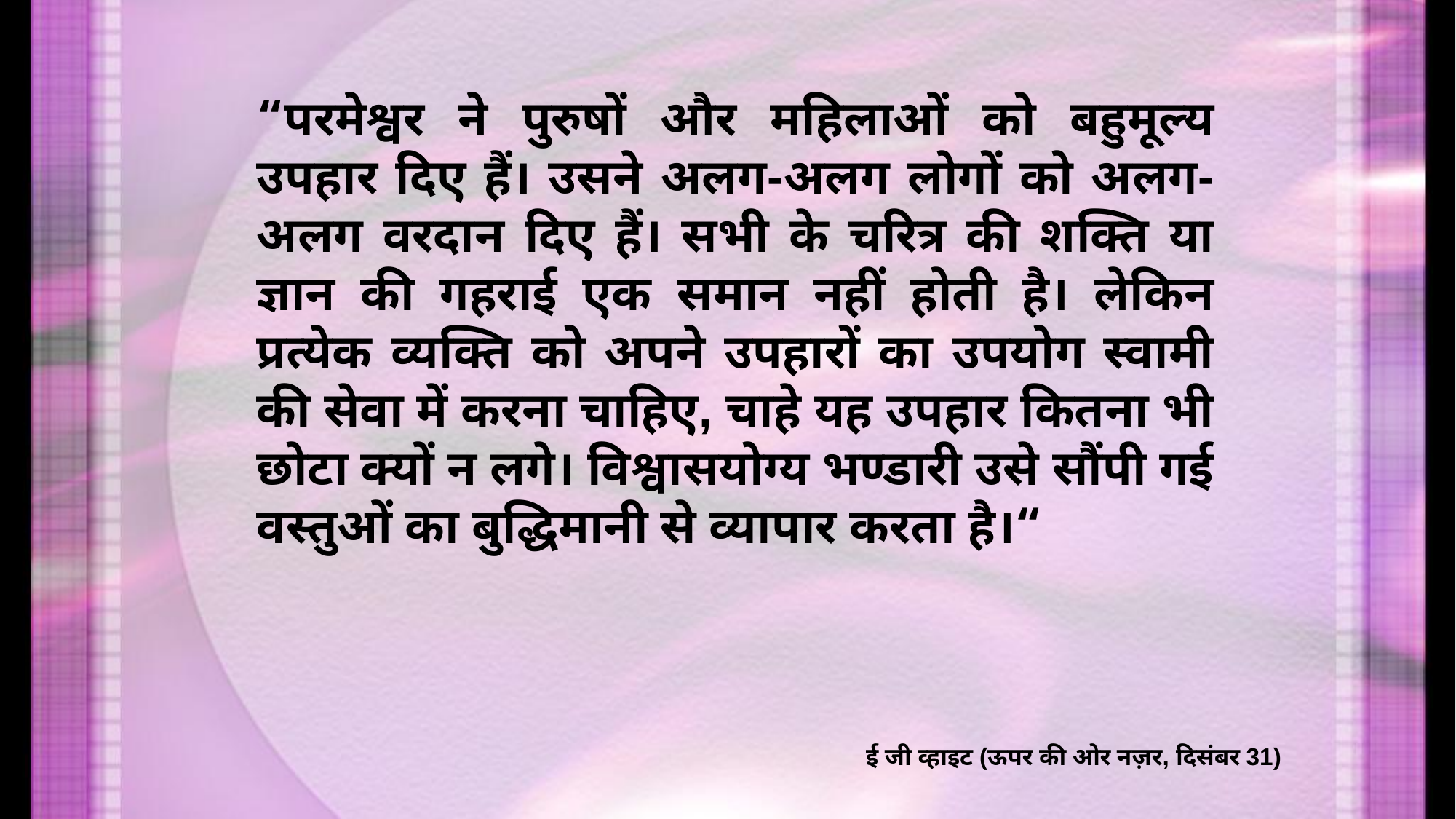

“परमेश्वर ने पुरुषों और महिलाओं को बहुमूल्य उपहार दिए हैं। उसने अलग-अलग लोगों को अलग-अलग वरदान दिए हैं। सभी के चरित्र की शक्ति या ज्ञान की गहराई एक समान नहीं होती है। लेकिन प्रत्येक व्यक्ति को अपने उपहारों का उपयोग स्वामी की सेवा में करना चाहिए, चाहे यह उपहार कितना भी छोटा क्यों न लगे। विश्वासयोग्य भण्डारी उसे सौंपी गई वस्तुओं का बुद्धिमानी से व्यापार करता है।“
ई जी व्हाइट (ऊपर की ओर नज़र, दिसंबर 31)